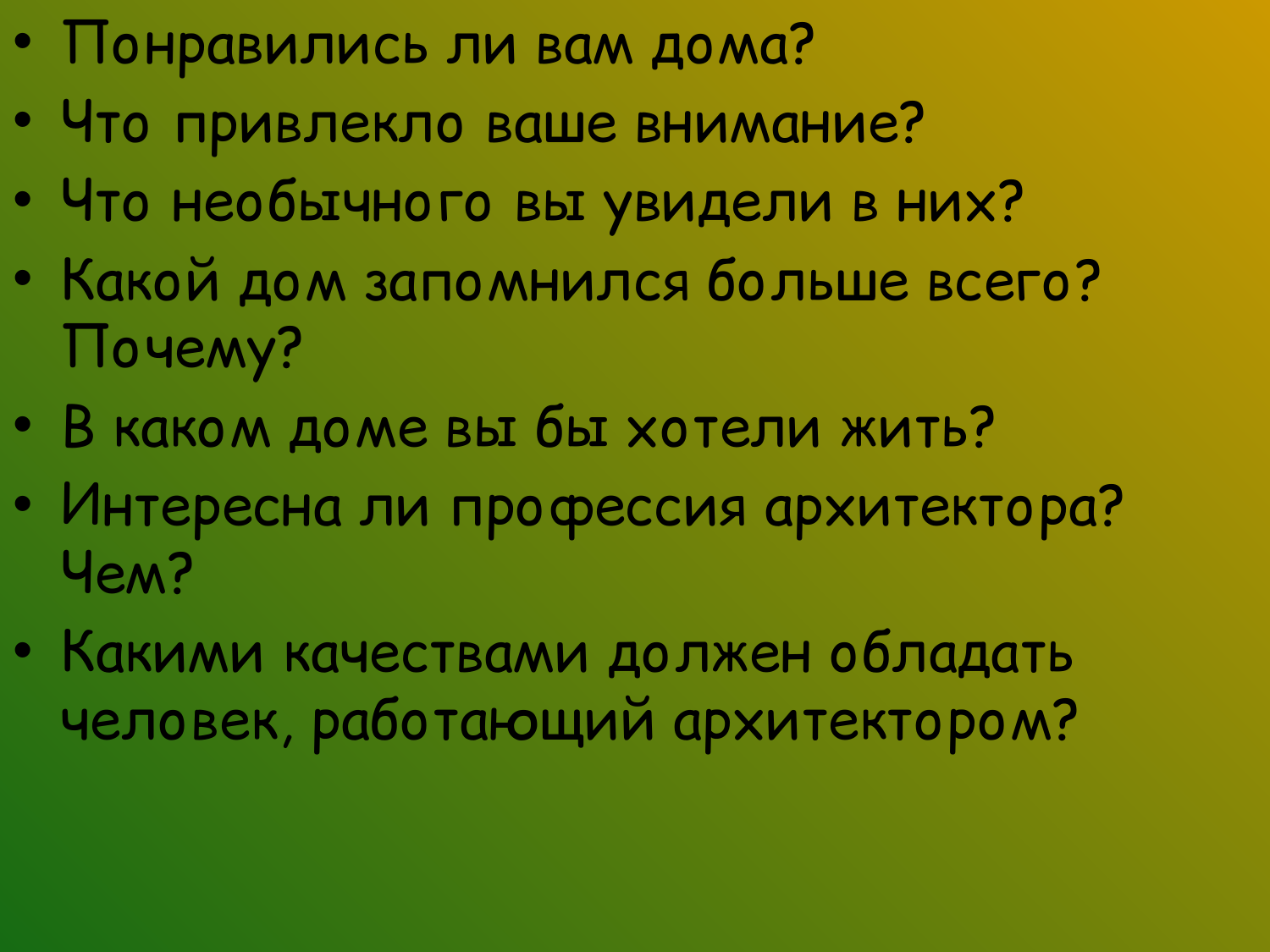

Понравились ли вам дома?
Что привлекло ваше внимание?
Что необычного вы увидели в них?
Какой дом запомнился больше всего? Почему?
В каком доме вы бы хотели жить?
Интересна ли профессия архитектора? Чем?
Какими качествами должен обладать человек, работающий архитектором?